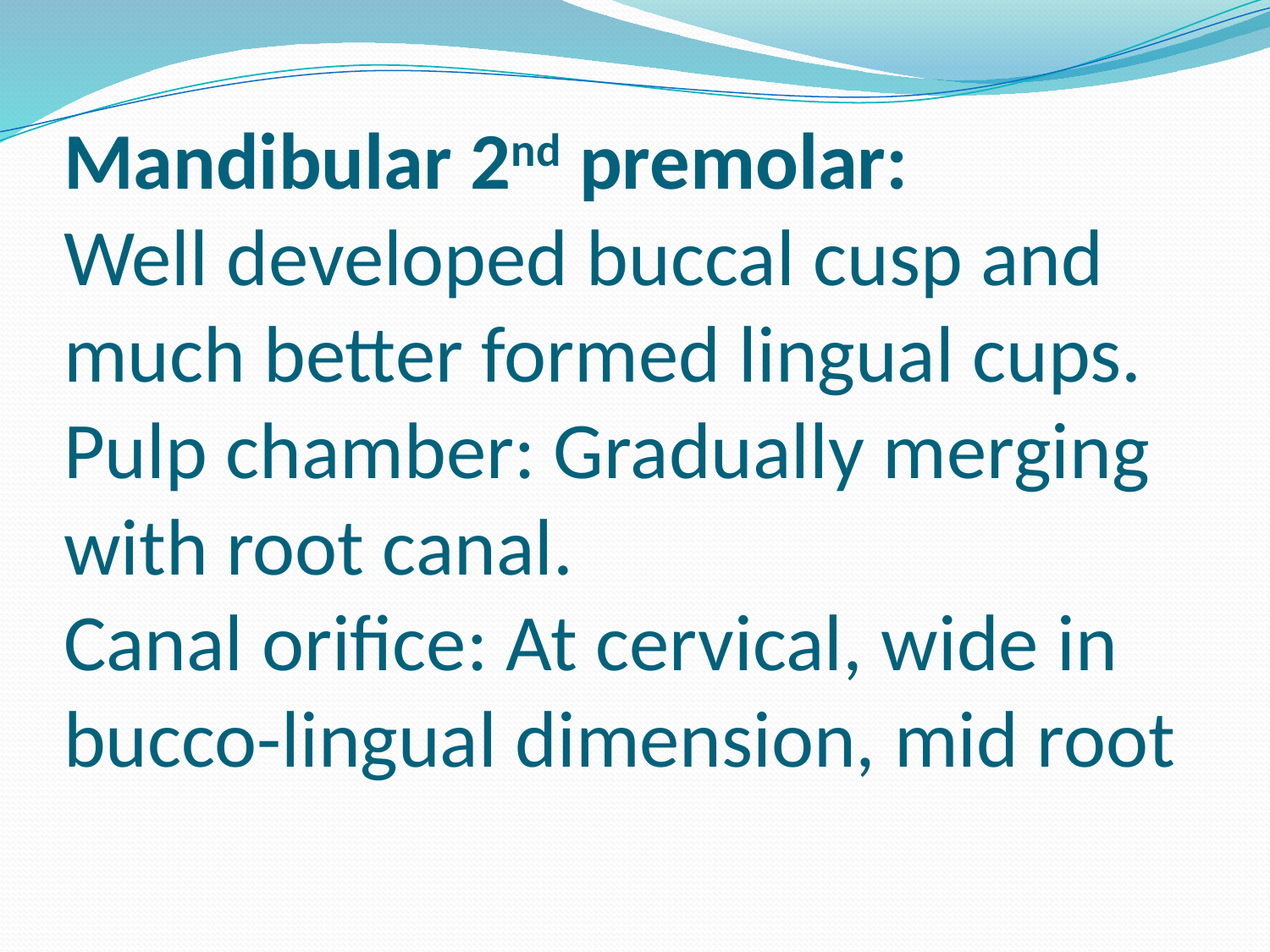

# Mandibular 2nd premolar: Well developed buccal cusp and much better formed lingual cups. Pulp chamber: Gradually merging with root canal. Canal orifice: At cervical, wide in bucco-lingual dimension, mid root